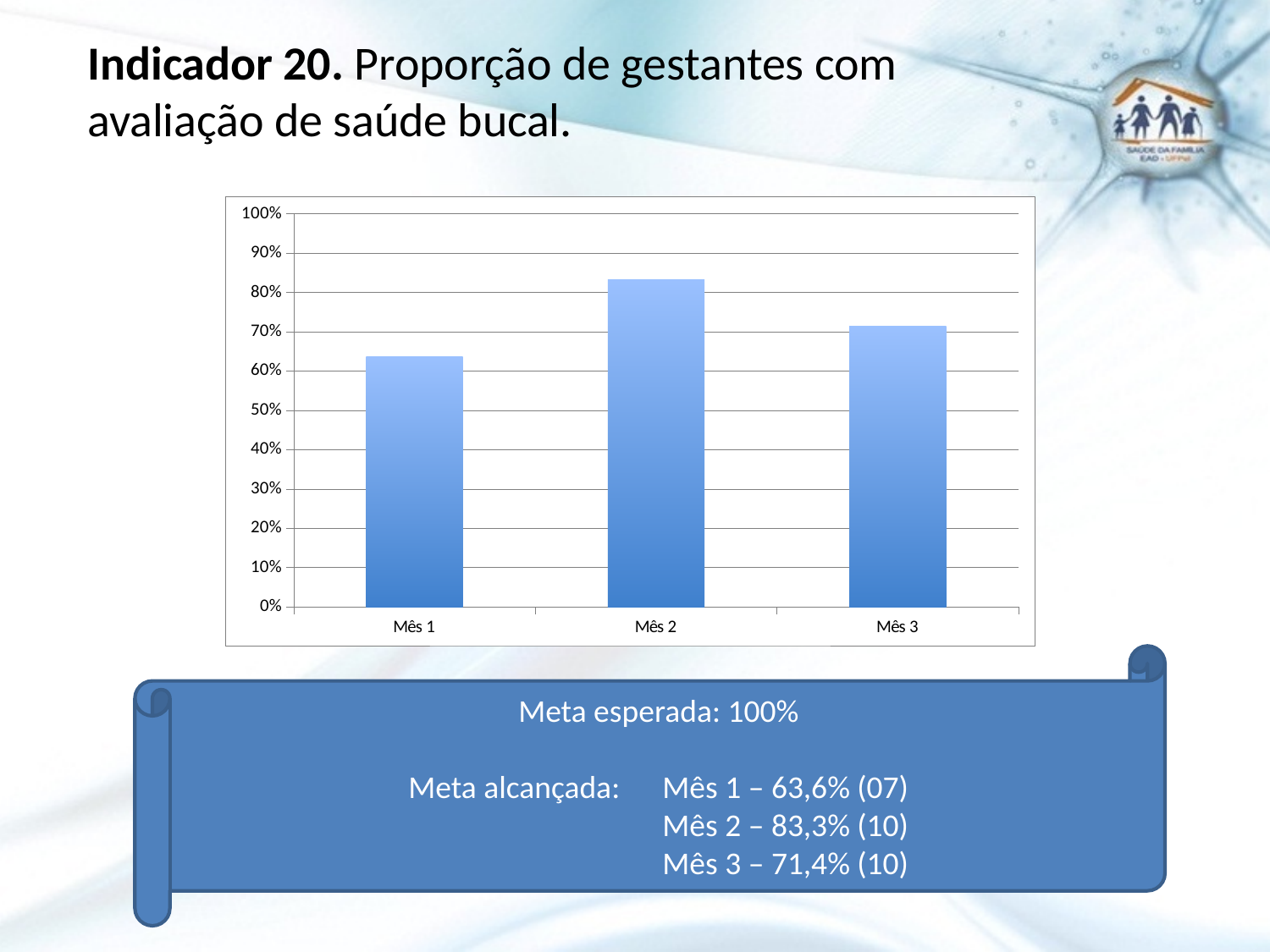

Indicador 20. Proporção de gestantes com avaliação de saúde bucal.

### Chart

| Category | Proporção de gestantes com avaliação de saúde bucal |
|---|---|
| Mês 1 | 0.6363636363636364 |
| Mês 2 | 0.8333333333333334 |
| Mês 3 | 0.7142857142857143 |
Meta esperada: 100%

Meta alcançada: 	Mês 1 – 63,6% (07)
		Mês 2 – 83,3% (10)
		Mês 3 – 71,4% (10)